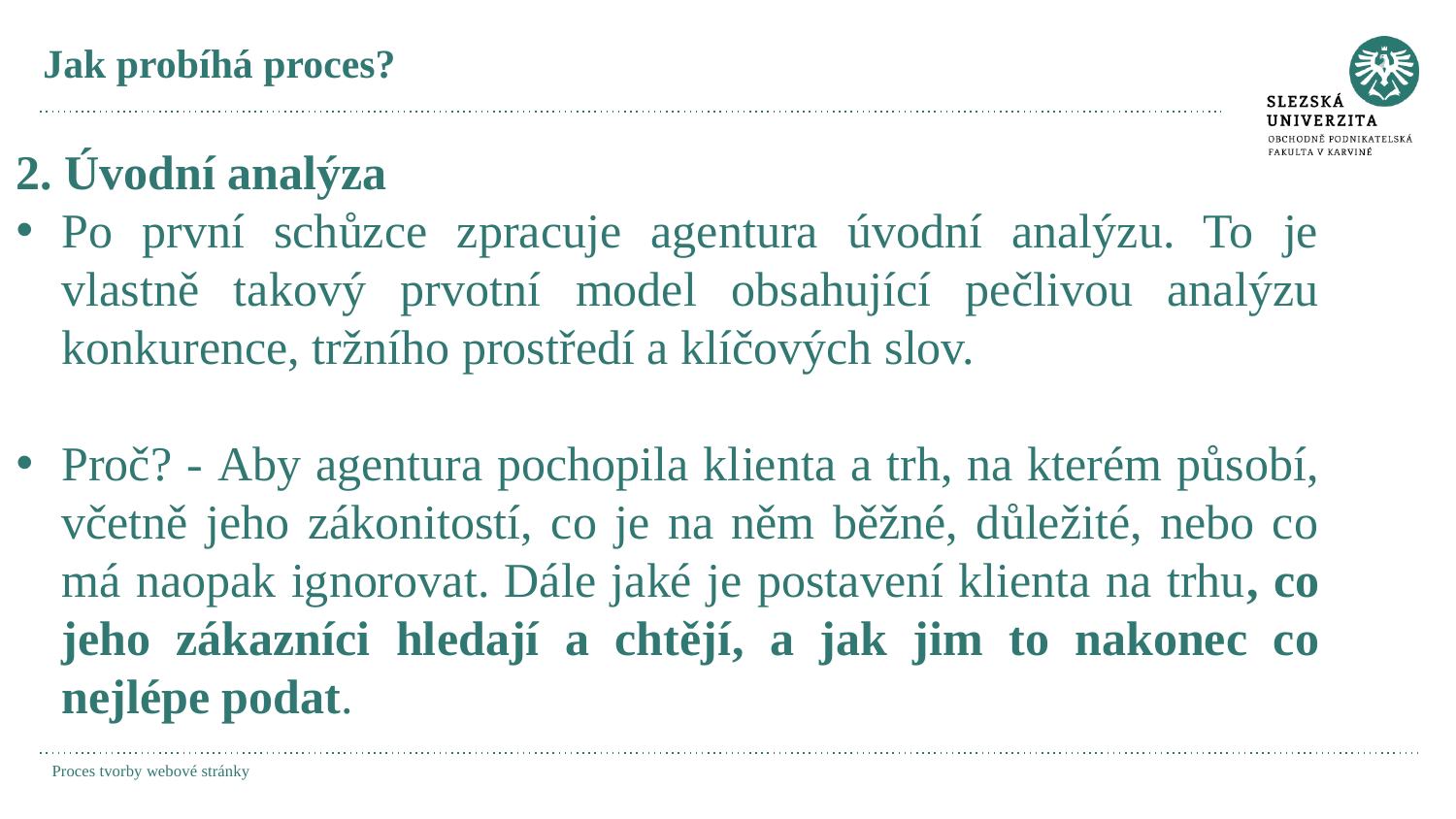

# Jak probíhá proces?
2. Úvodní analýza
Po první schůzce zpracuje agentura úvodní analýzu. To je vlastně takový prvotní model obsahující pečlivou analýzu konkurence, tržního prostředí a klíčových slov.

Proč? - Aby agentura pochopila klienta a trh, na kterém působí, včetně jeho zákonitostí, co je na něm běžné, důležité, nebo co má naopak ignorovat. Dále jaké je postavení klienta na trhu, co jeho zákazníci hledají a chtějí, a jak jim to nakonec co nejlépe podat.

Proces tvorby webové stránky